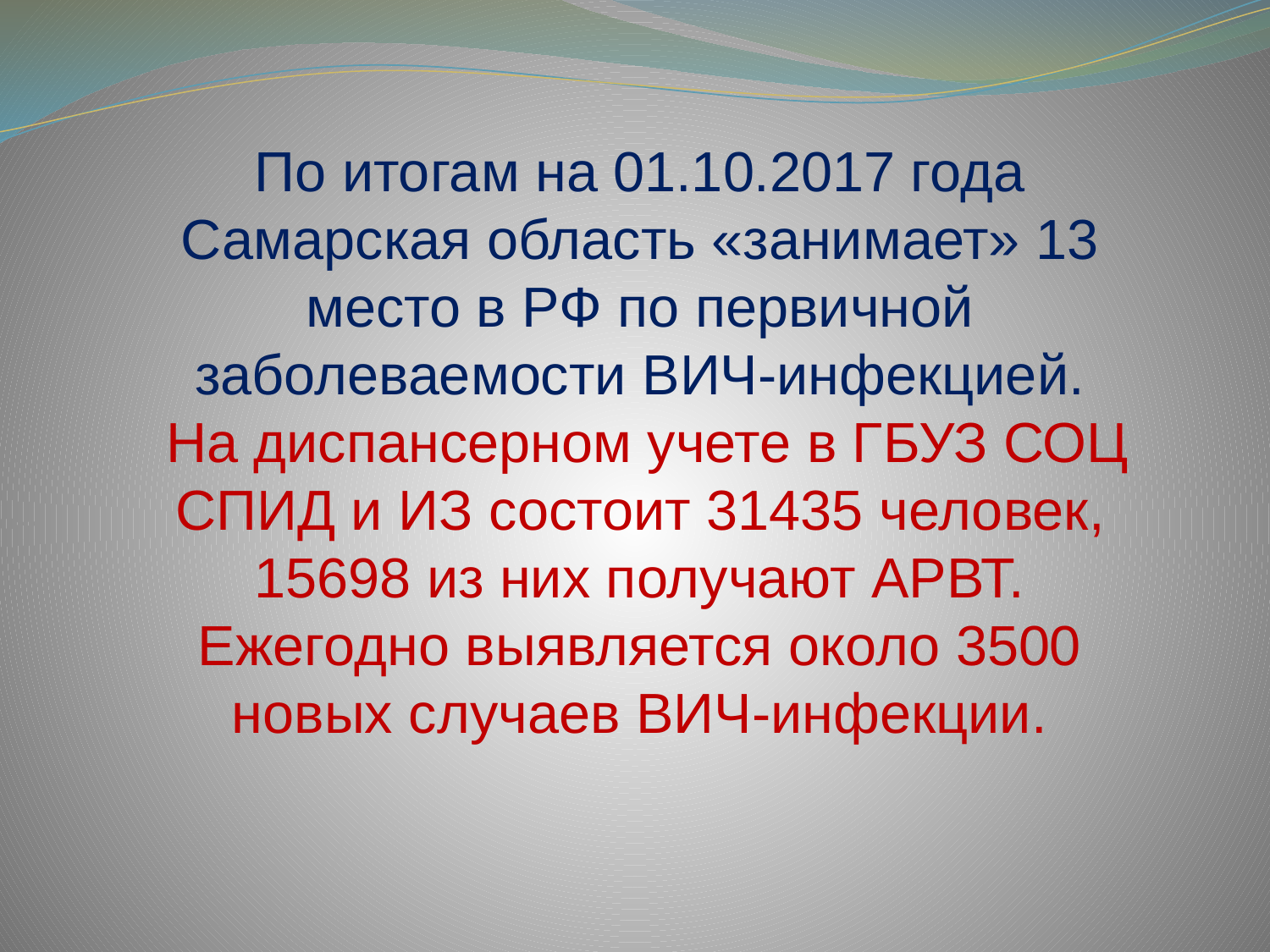

По итогам на 01.10.2017 года Самарская область «занимает» 13 место в РФ по первичной заболеваемости ВИЧ-инфекцией.
 На диспансерном учете в ГБУЗ СОЦ СПИД и ИЗ состоит 31435 человек, 15698 из них получают АРВТ. Ежегодно выявляется около 3500 новых случаев ВИЧ-инфекции.